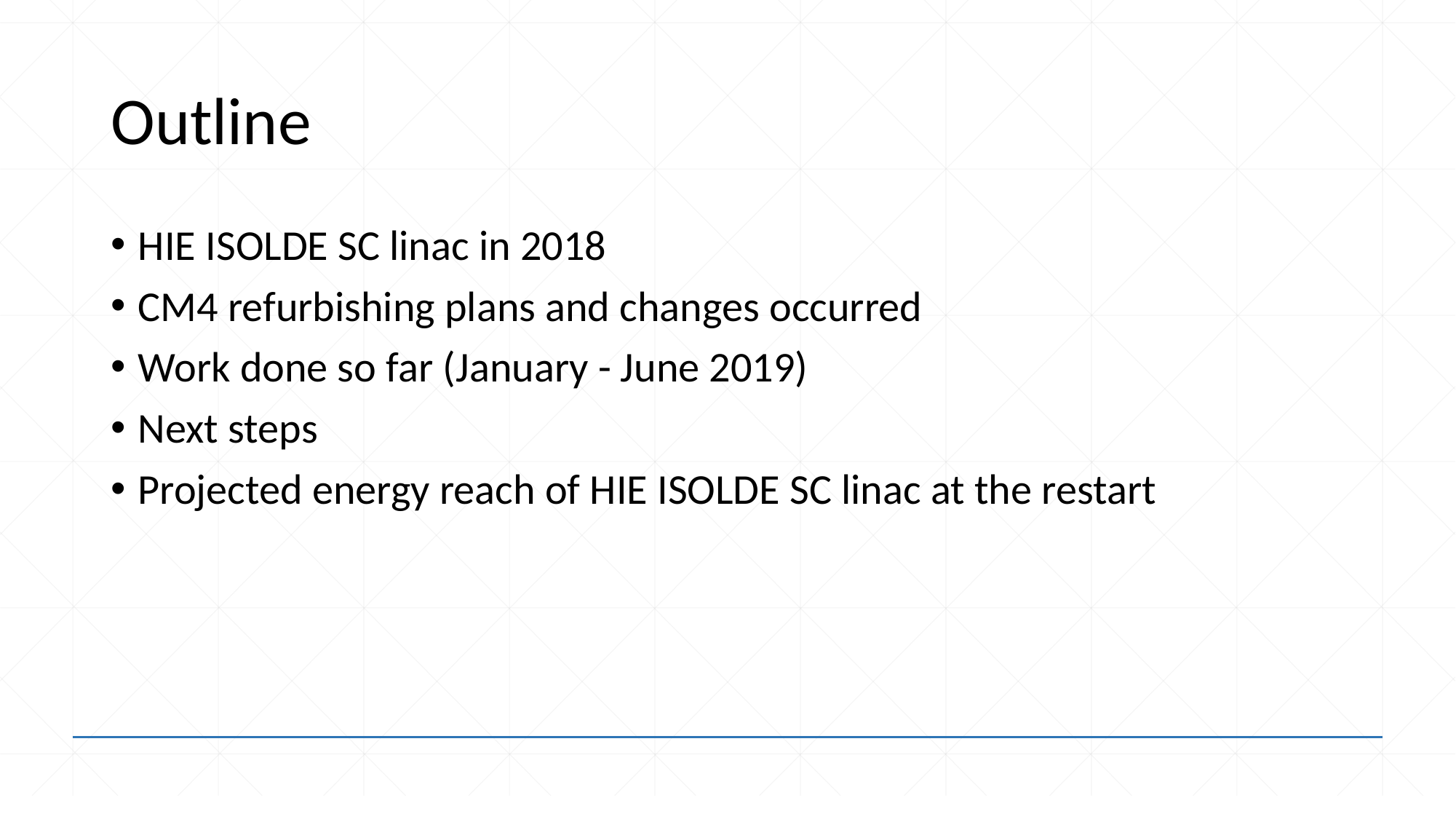

# Outline
HIE ISOLDE SC linac in 2018
CM4 refurbishing plans and changes occurred
Work done so far (January - June 2019)
Next steps
Projected energy reach of HIE ISOLDE SC linac at the restart